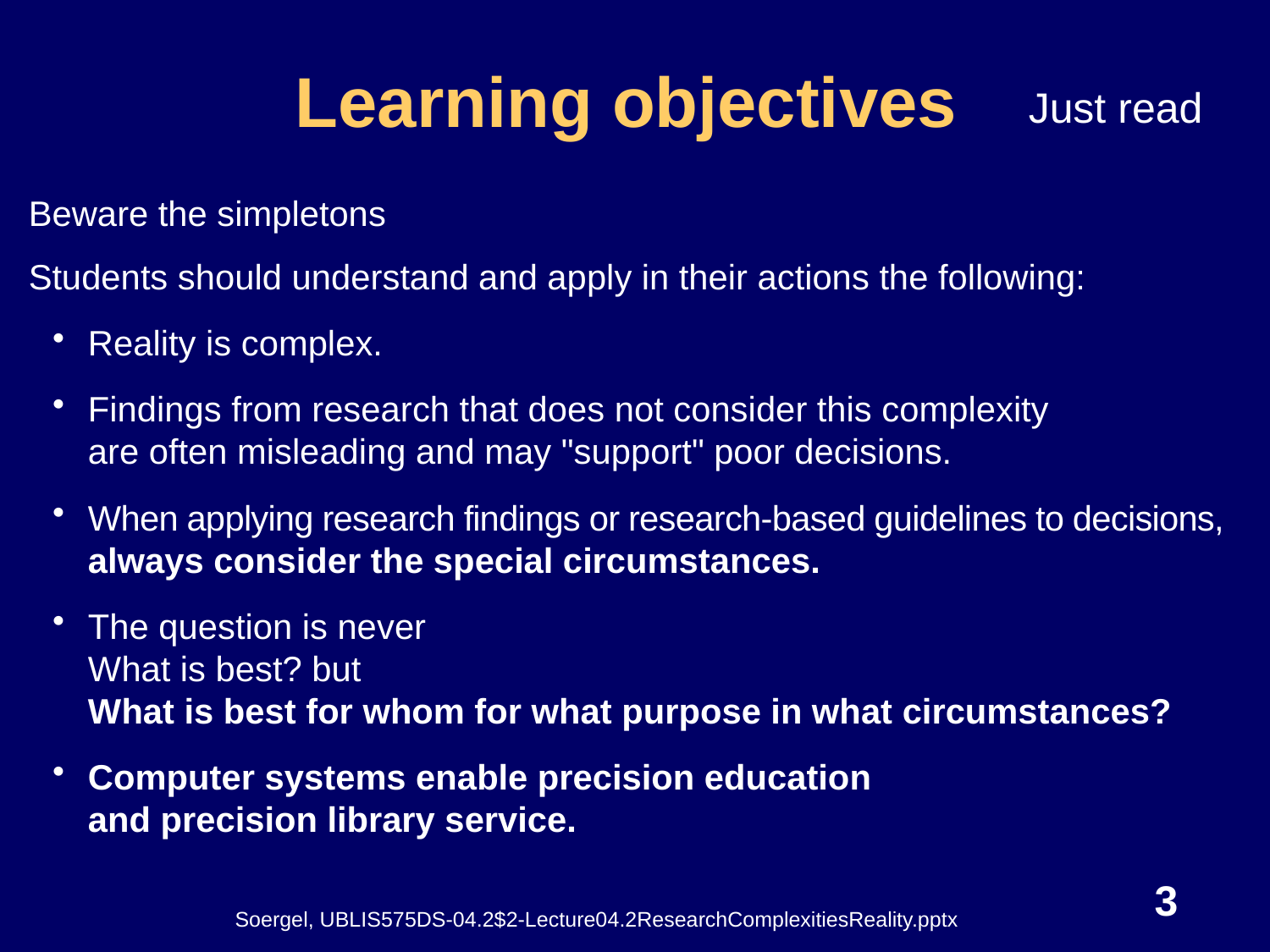

# Learning objectives
Just read
Beware the simpletons
Students should understand and apply in their actions the following:
Reality is complex.
Findings from research that does not consider this complexity
are often misleading and may "support" poor decisions.
When applying research findings or research-based guidelines to decisions,
always consider the special circumstances.
The question is never
What is best? but
What is best for whom for what purpose in what circumstances?
Computer systems enable precision education
and precision library service.

3
Soergel, UBLIS575DS-04.2$2-Lecture04.2ResearchComplexitiesReality.pptx